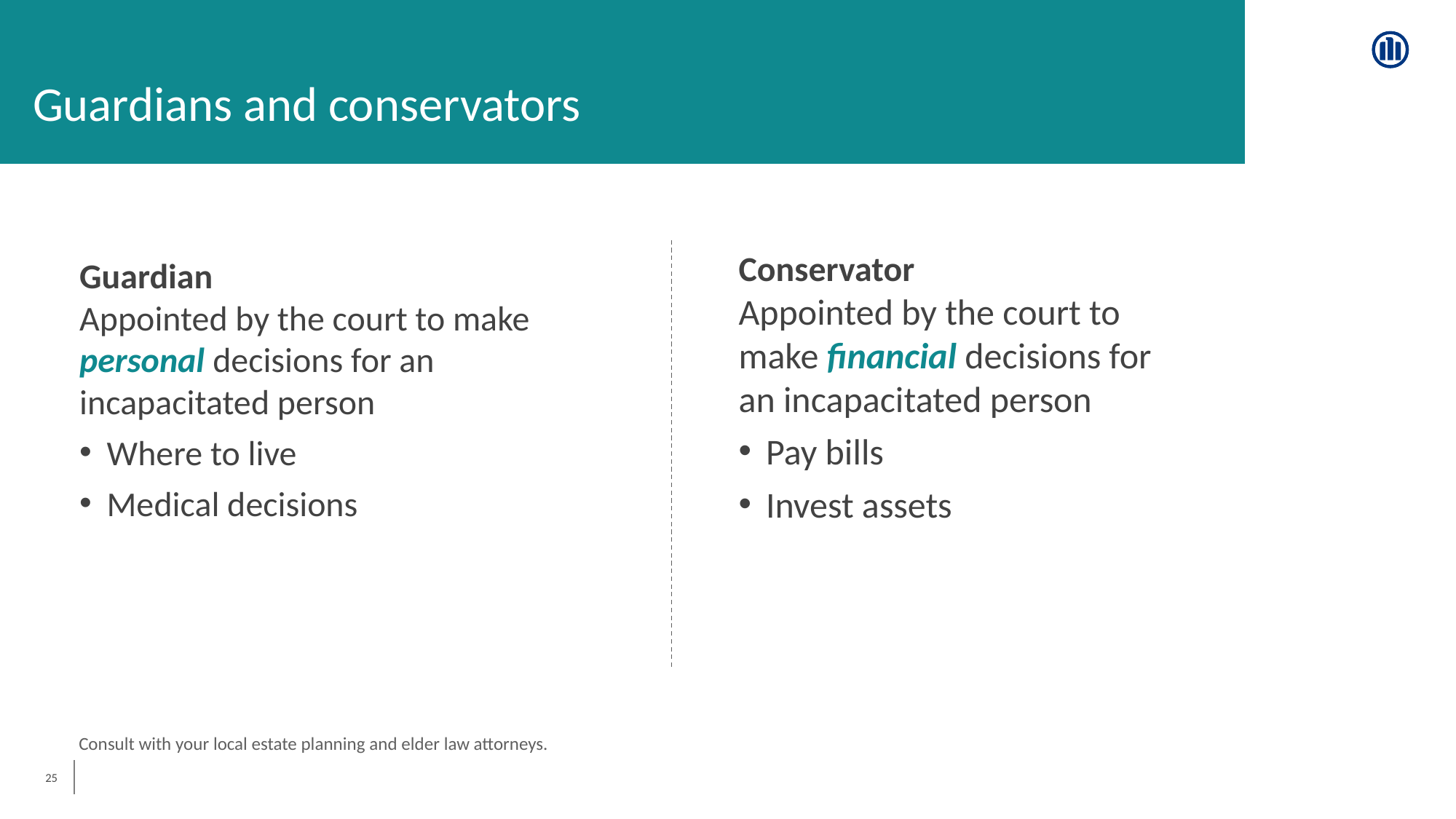

Guardians and conservators
Conservator
Appointed by the court to
make financial decisions for
an incapacitated person
Pay bills
Invest assets
Guardian
Appointed by the court to make personal decisions for an incapacitated person
Where to live
Medical decisions
Consult with your local estate planning and elder law attorneys.
25